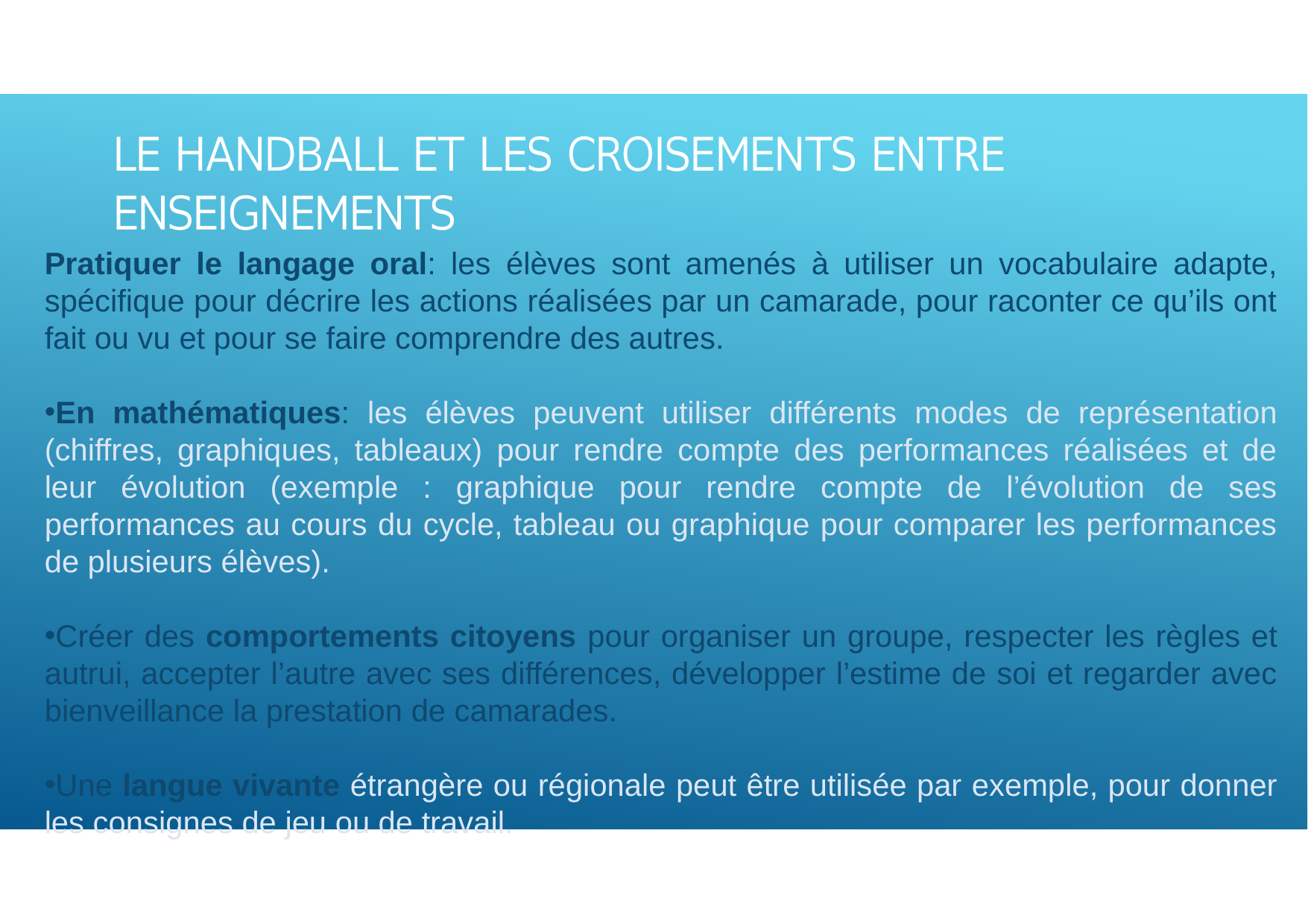

# LE HANDBALL ET LES CROISEMENTS ENTRE ENSEIGNEMENTS
Pratiquer le langage oral: les élèves sont amenés à utiliser un vocabulaire adapte, spécifique pour décrire les actions réalisées par un camarade, pour raconter ce qu’ils ont fait ou vu et pour se faire comprendre des autres.

En mathématiques: les élèves peuvent utiliser différents modes de représentation (chiffres, graphiques, tableaux) pour rendre compte des performances réalisées et de leur évolution (exemple : graphique pour rendre compte de l’évolution de ses performances au cours du cycle, tableau ou graphique pour comparer les performances de plusieurs élèves).

Créer des comportements citoyens pour organiser un groupe, respecter les règles et autrui, accepter l’autre avec ses différences, développer l’estime de soi et regarder avec bienveillance la prestation de camarades.

Une langue vivante étrangère ou régionale peut être utilisée par exemple, pour donner les consignes de jeu ou de travail.